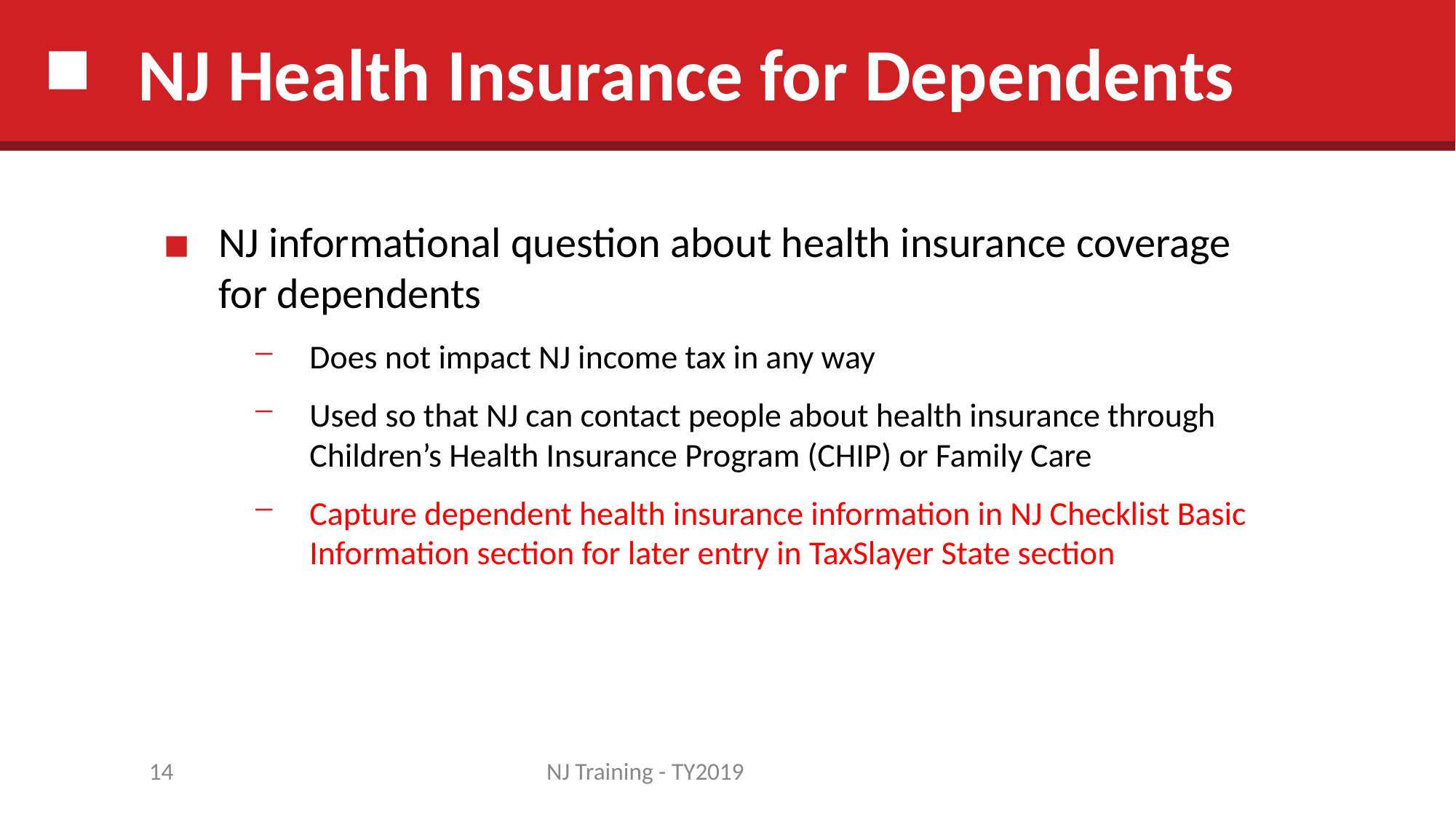

# NJ Health Insurance for Dependents
NJ informational question about health insurance coverage for dependents
Does not impact NJ income tax in any way
Used so that NJ can contact people about health insurance through Children’s Health Insurance Program (CHIP) or Family Care
Capture dependent health insurance information in NJ Checklist Basic Information section for later entry in TaxSlayer State section

14
NJ Training - TY2019